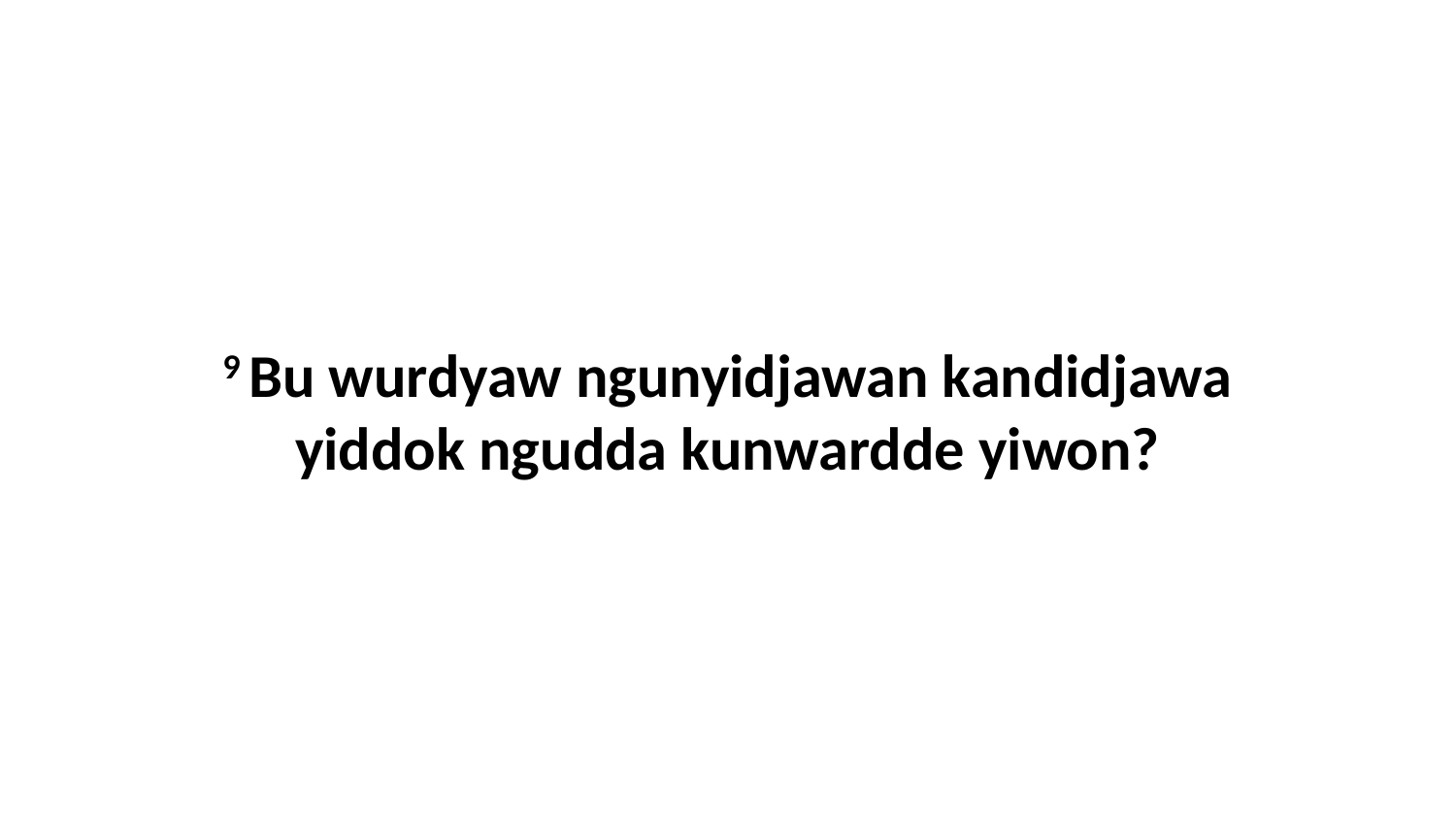

9 Bu wurdyaw ngunyidjawan kandidjawa yiddok ngudda kunwardde yiwon?